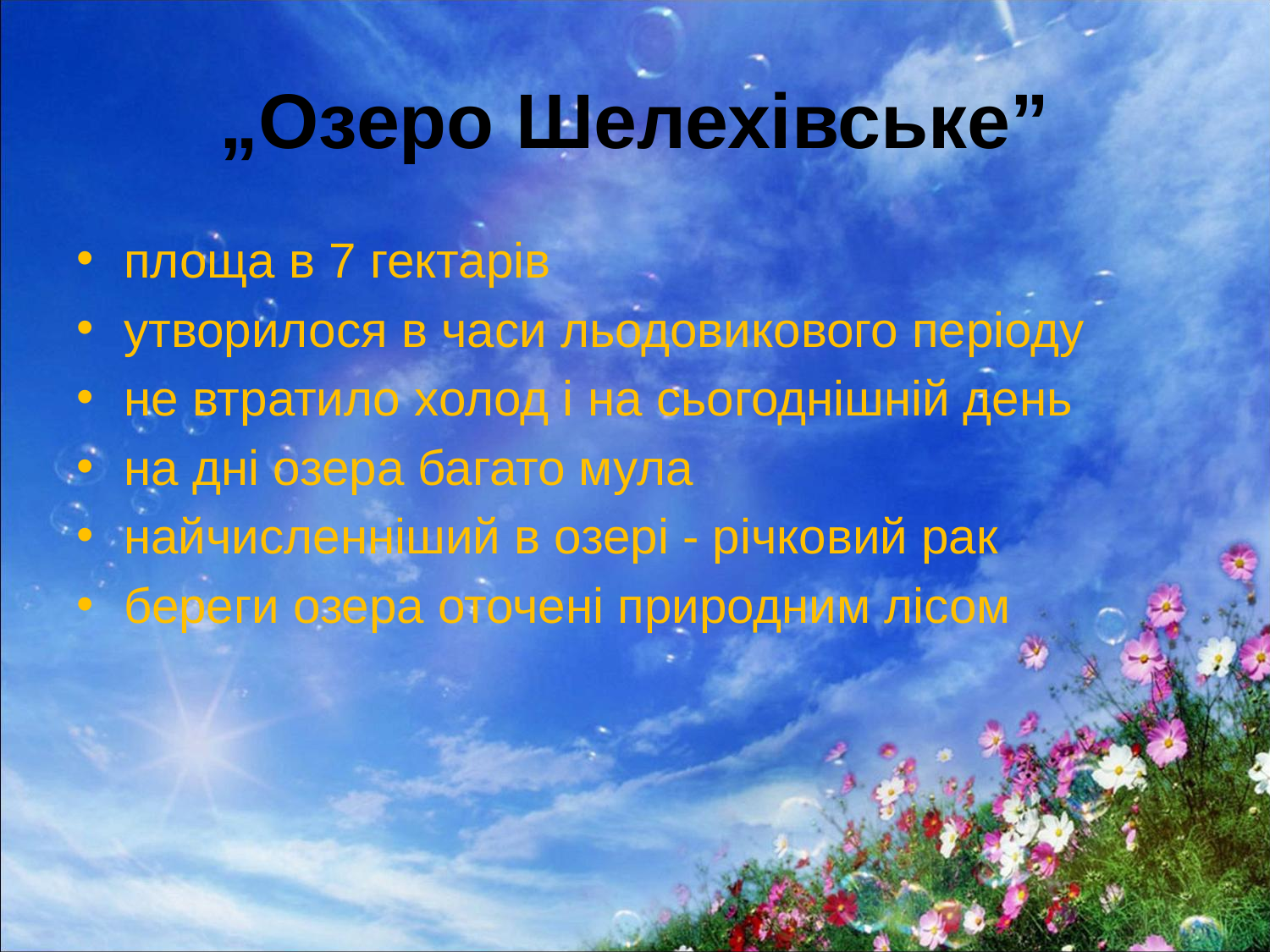

# „Озеро Шелехівське”
площа в 7 гектарів
утворилося в часи льодовикового періоду
не втратило холод і на сьогоднішній день
на дні озера багато мула
найчисленніший в озері - річковий рак
береги озера оточені природним лісом